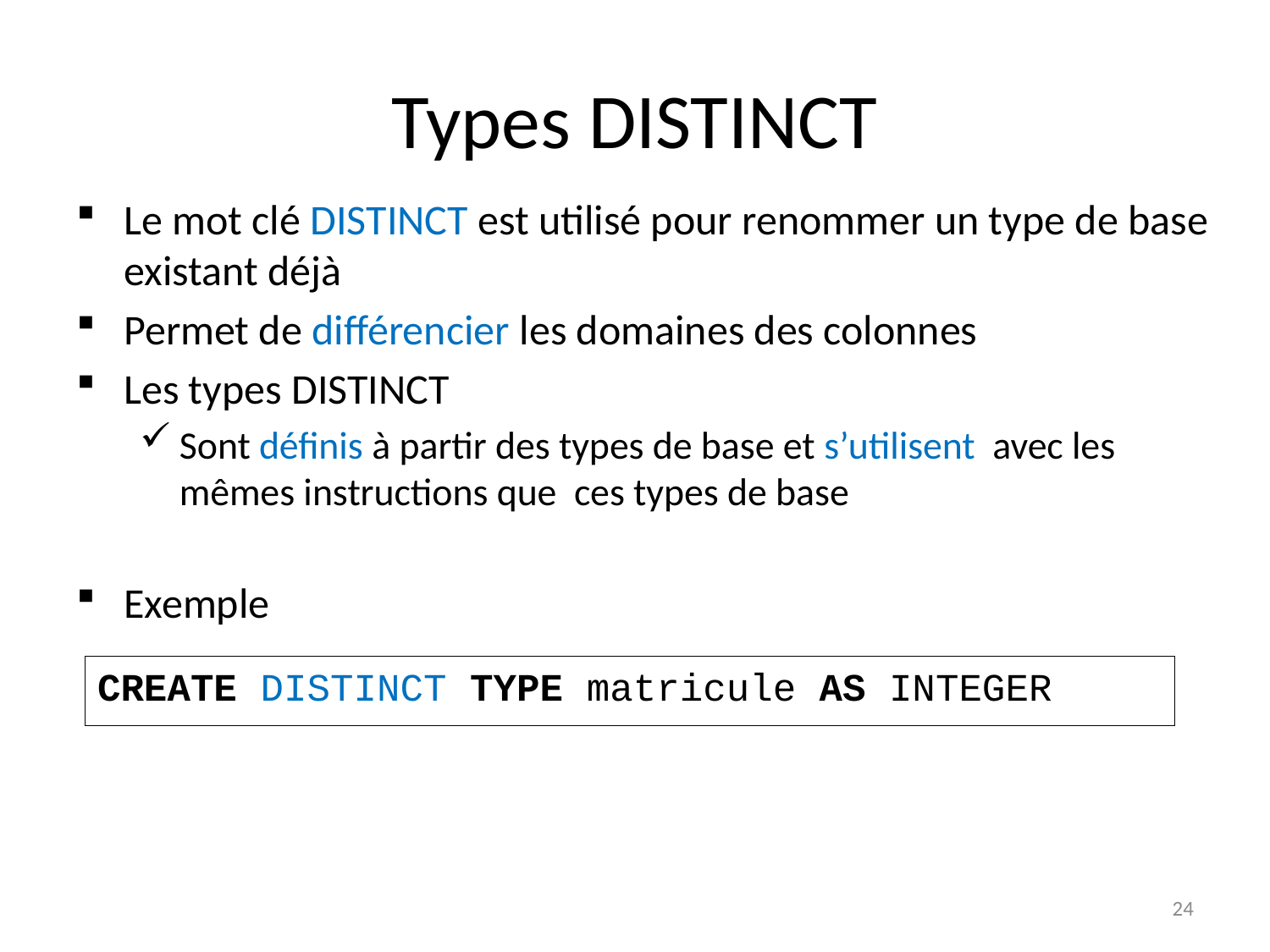

# Types DISTINCT
Le mot clé DISTINCT est utilisé pour renommer un type de base existant déjà
Permet de différencier les domaines des colonnes
Les types DISTINCT
Sont définis à partir des types de base et s’utilisent  avec les mêmes instructions que  ces types de base

Exemple
CREATE DISTINCT TYPE matricule AS INTEGER
24